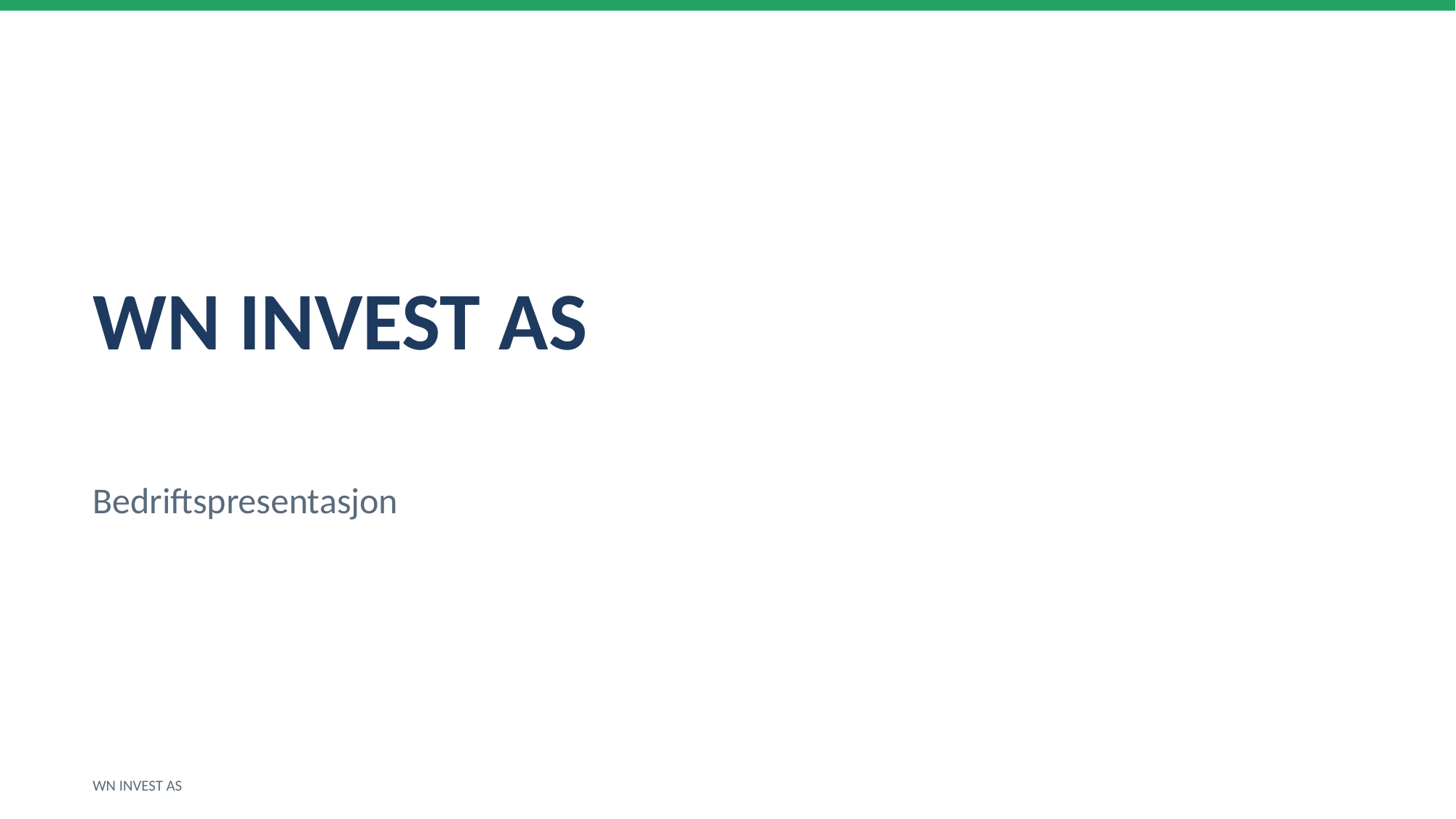

WN INVEST AS
Bedriftspresentasjon
WN INVEST AS